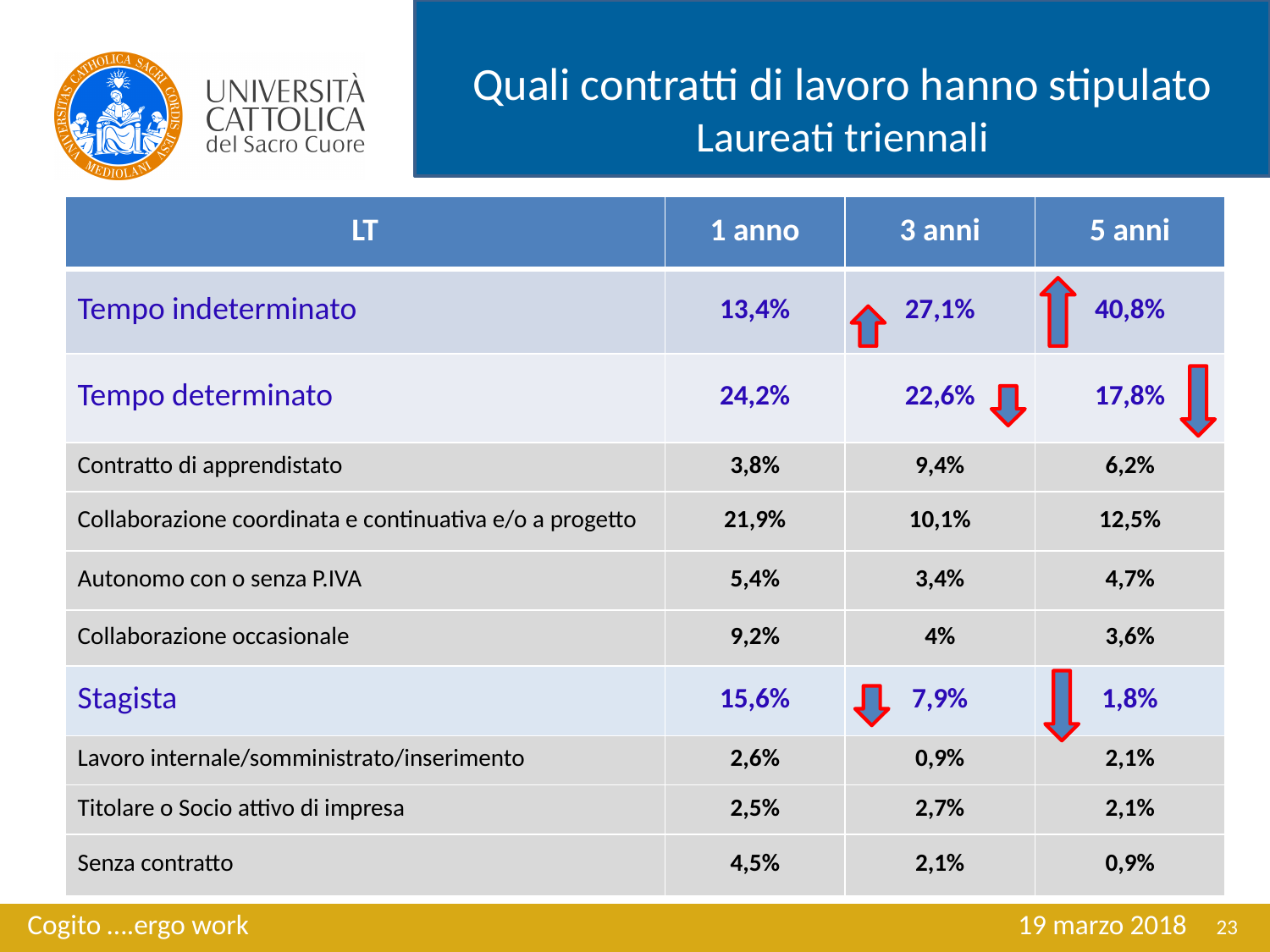

Quali contratti di lavoro hanno stipulato
Laureati triennali
| LT | 1 anno | 3 anni | 5 anni |
| --- | --- | --- | --- |
| Tempo indeterminato | 13,4% | 27,1% | 40,8% |
| Tempo determinato | 24,2% | 22,6% | 17,8% |
| Contratto di apprendistato | 3,8% | 9,4% | 6,2% |
| Collaborazione coordinata e continuativa e/o a progetto | 21,9% | 10,1% | 12,5% |
| Autonomo con o senza P.IVA | 5,4% | 3,4% | 4,7% |
| Collaborazione occasionale | 9,2% | 4% | 3,6% |
| Stagista | 15,6% | 7,9% | 1,8% |
| Lavoro internale/somministrato/inserimento | 2,6% | 0,9% | 2,1% |
| Titolare o Socio attivo di impresa | 2,5% | 2,7% | 2,1% |
| Senza contratto | 4,5% | 2,1% | 0,9% |

Cogito ….ergo work                                   				                19 marzo 2018
23